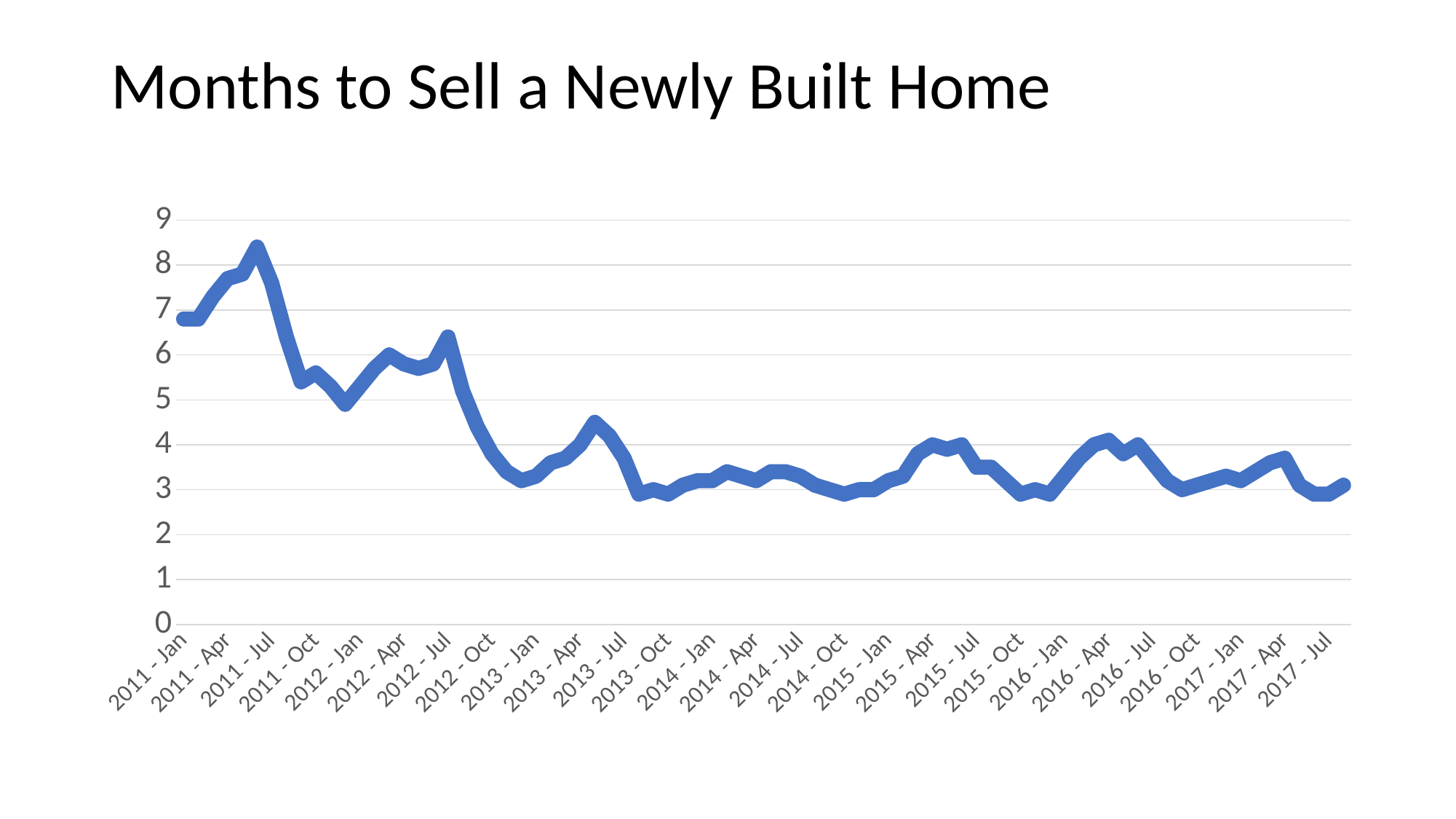

# Months to Sell a Newly Built Home

### Chart

| Category | Series 1 |
|---|---|
| 2011 - Jan | 6.8 |
| 2011 - Feb | 6.8 |
| 2011 - Mar | 7.3 |
| 2011 - Apr | 7.7 |
| 2011 - May | 7.8 |
| 2011 - Jun | 8.4 |
| 2011 - Jul | 7.6 |
| 2011 - Aug | 6.4 |
| 2011 - Sep | 5.4 |
| 2011 - Oct | 5.6 |
| 2011 - Nov | 5.3 |
| 2011 - Dec | 4.9 |
| 2012 - Jan | 5.3 |
| 2012 - Feb | 5.7 |
| 2012 - Mar | 6.0 |
| 2012 - Apr | 5.8 |
| 2012 - May | 5.7 |
| 2012 - Jun | 5.8 |
| 2012 - Jul | 6.4 |
| 2012 - Aug | 5.2 |
| 2012 - Sep | 4.4 |
| 2012 - Oct | 3.8 |
| 2012 - Nov | 3.4 |
| 2012 - Dec | 3.2 |
| 2013 - Jan | 3.3 |
| 2013 - Feb | 3.6 |
| 2013 - Mar | 3.7 |
| 2013 - Apr | 4.0 |
| 2013 - May | 4.5 |
| 2013 - Jun | 4.2 |
| 2013 - Jul | 3.7 |
| 2013 - Aug | 2.9 |
| 2013 - Sep | 3.0 |
| 2013 - Oct | 2.9 |
| 2013 - Nov | 3.1 |
| 2013 - Dec | 3.2 |
| 2014 - Jan | 3.2 |
| 2014 - Feb | 3.4 |
| 2014 - Mar | 3.3 |
| 2014 - Apr | 3.2 |
| 2014 - May | 3.4 |
| 2014 - Jun | 3.4 |
| 2014 - Jul | 3.3 |
| 2014 - Aug | 3.1 |
| 2014 - Sep | 3.0 |
| 2014 - Oct | 2.9 |
| 2014 - Nov | 3.0 |
| 2014 - Dec | 3.0 |
| 2015 - Jan | 3.2 |
| 2015 - Feb | 3.3 |
| 2015 - Mar | 3.8 |
| 2015 - Apr | 4.0 |
| 2015 - May | 3.9 |
| 2015 - Jun | 4.0 |
| 2015 - Jul | 3.5 |
| 2015 - Aug | 3.5 |
| 2015 - Sep | 3.2 |
| 2015 - Oct | 2.9 |
| 2015 - Nov | 3.0 |
| 2015 - Dec | 2.9 |
| 2016 - Jan | 3.3 |
| 2016 - Feb | 3.7 |
| 2016 - Mar | 4.0 |
| 2016 - Apr | 4.1 |
| 2016 - May | 3.8 |
| 2016 - Jun | 4.0 |
| 2016 - Jul | 3.6 |
| 2016 - Aug | 3.2 |
| 2016 - Sep | 3.0 |
| 2016 - Oct | 3.1 |
| 2016 - Nov | 3.2 |
| 2016 - Dec | 3.3 |
| 2017 - Jan | 3.2 |
| 2017 - Feb | 3.4 |
| 2017 - Mar | 3.6 |
| 2017 - Apr | 3.7 |
| 2017 - May | 3.1 |
| 2017 - Jun | 2.9 |
| 2017 - Jul | 2.9 |
| 2017 - Aug | 3.1 |